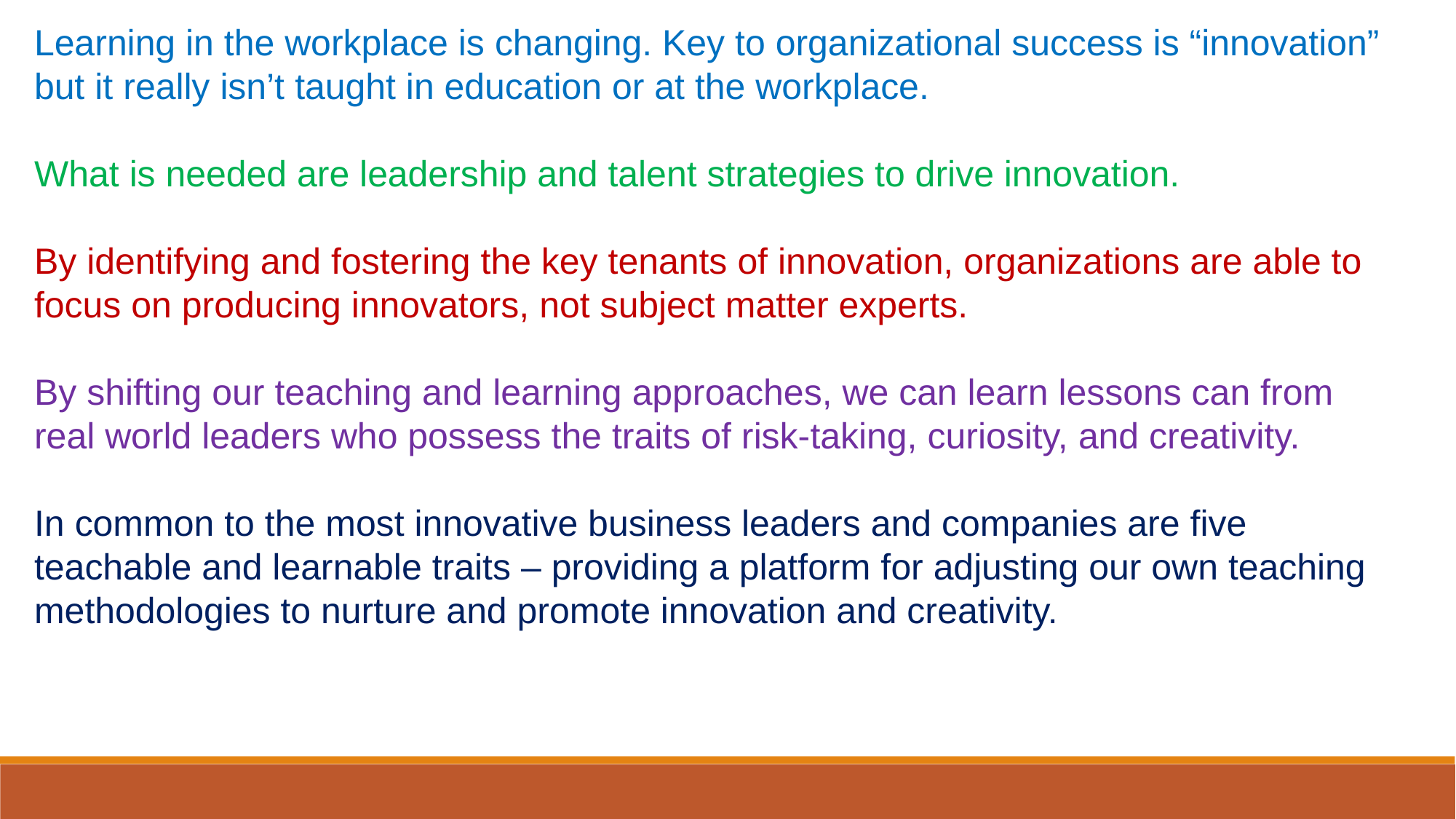

Learning in the workplace is changing. Key to organizational success is “innovation” but it really isn’t taught in education or at the workplace.

What is needed are leadership and talent strategies to drive innovation.

By identifying and fostering the key tenants of innovation, organizations are able to focus on producing innovators, not subject matter experts.

By shifting our teaching and learning approaches, we can learn lessons can from real world leaders who possess the traits of risk-taking, curiosity, and creativity.

In common to the most innovative business leaders and companies are five teachable and learnable traits – providing a platform for adjusting our own teaching
methodologies to nurture and promote innovation and creativity.